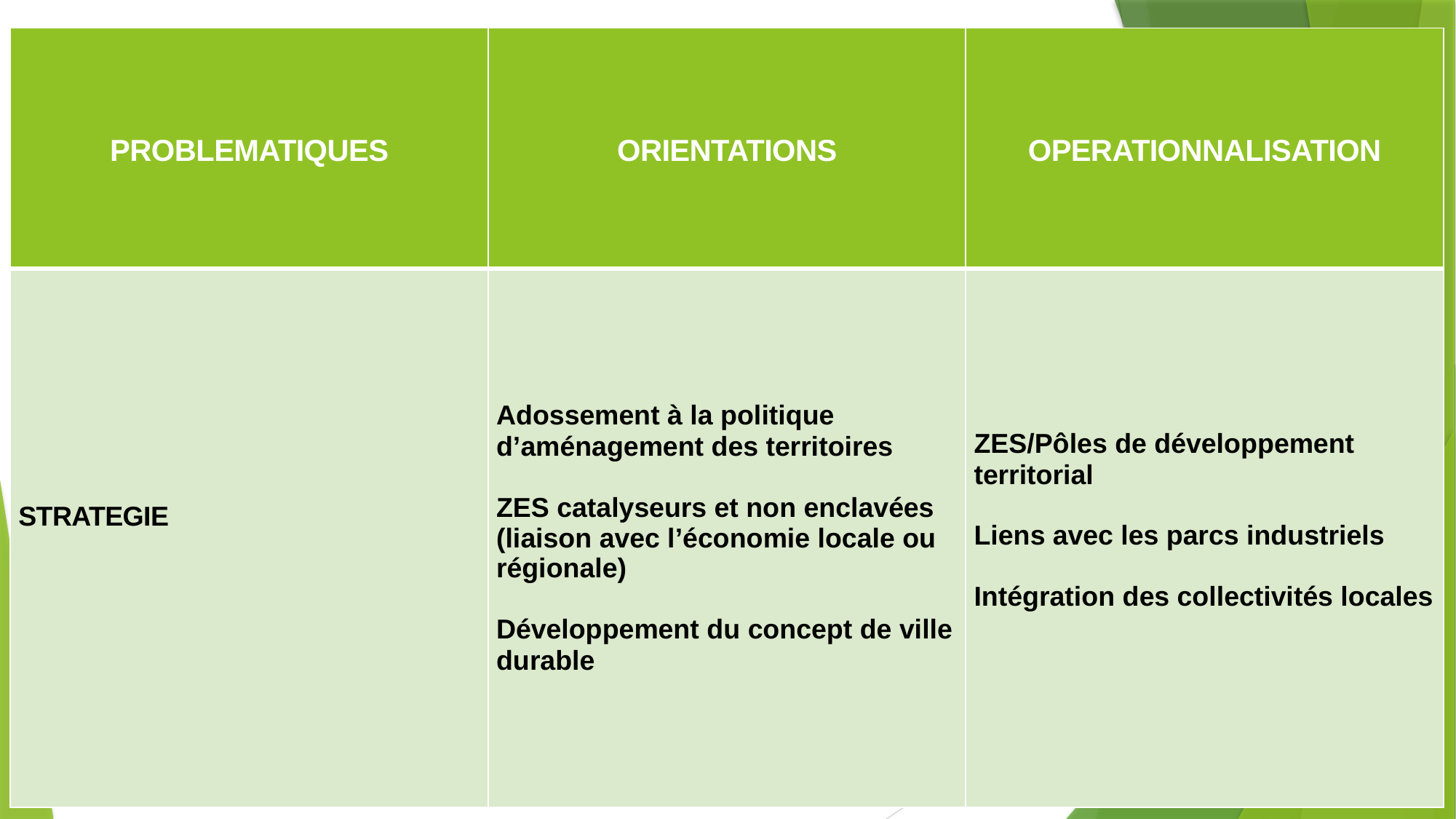

| PROBLEMATIQUES | ORIENTATIONS | OPERATIONNALISATION |
| --- | --- | --- |
| STRATEGIE | Adossement à la politique d’aménagement des territoires ZES catalyseurs et non enclavées (liaison avec l’économie locale ou régionale) Développement du concept de ville durable | ZES/Pôles de développement territorial Liens avec les parcs industriels Intégration des collectivités locales |